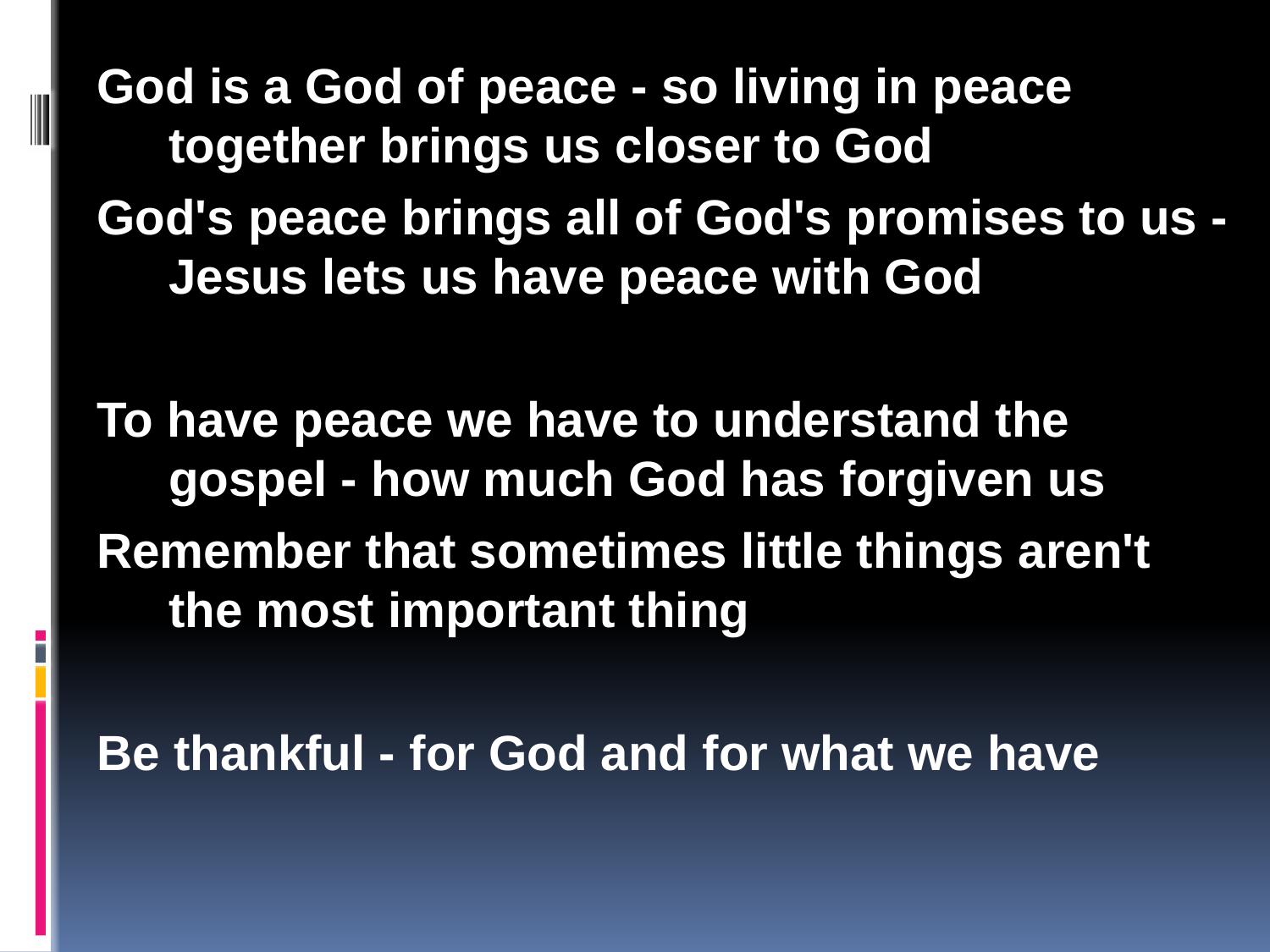

1 Thessalonians 5
Some days we are grumpy and want to fight - because of sin
Even the church is not perfect - there are fights and sin there too
Paul wants people in the church to live in "peace“
So that the church can be a good witness to others

Sometimes to have peace we have to tell people off
Others have to be encouraged
So that the church is healthy

God is a God of peace - so living in peace together brings us closer to God
God's peace brings all of God's promises to us - Jesus lets us have peace with God

To have peace we have to understand the gospel - how much God has forgiven us
Remember that sometimes little things aren't the most important thing

Be thankful - for God and for what we have